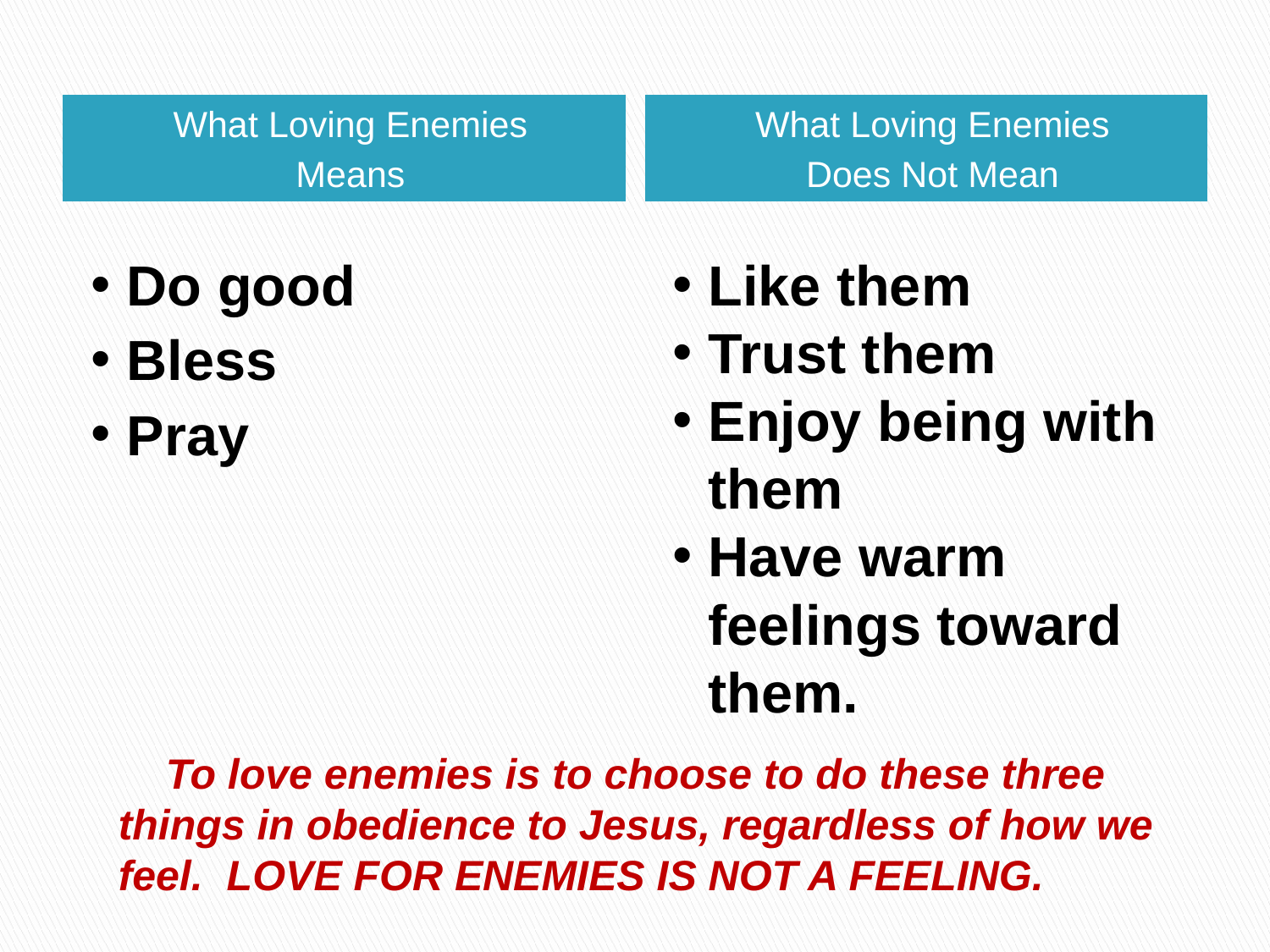

What Loving Enemies
Means
What Loving Enemies
Does Not Mean
Do good
Bless
Pray

Like them
Trust them
Enjoy being with them
Have warm feelings toward them.
    To love enemies is to choose to do these three things in obedience to Jesus, regardless of how we feel.  LOVE FOR ENEMIES IS NOT A FEELING.